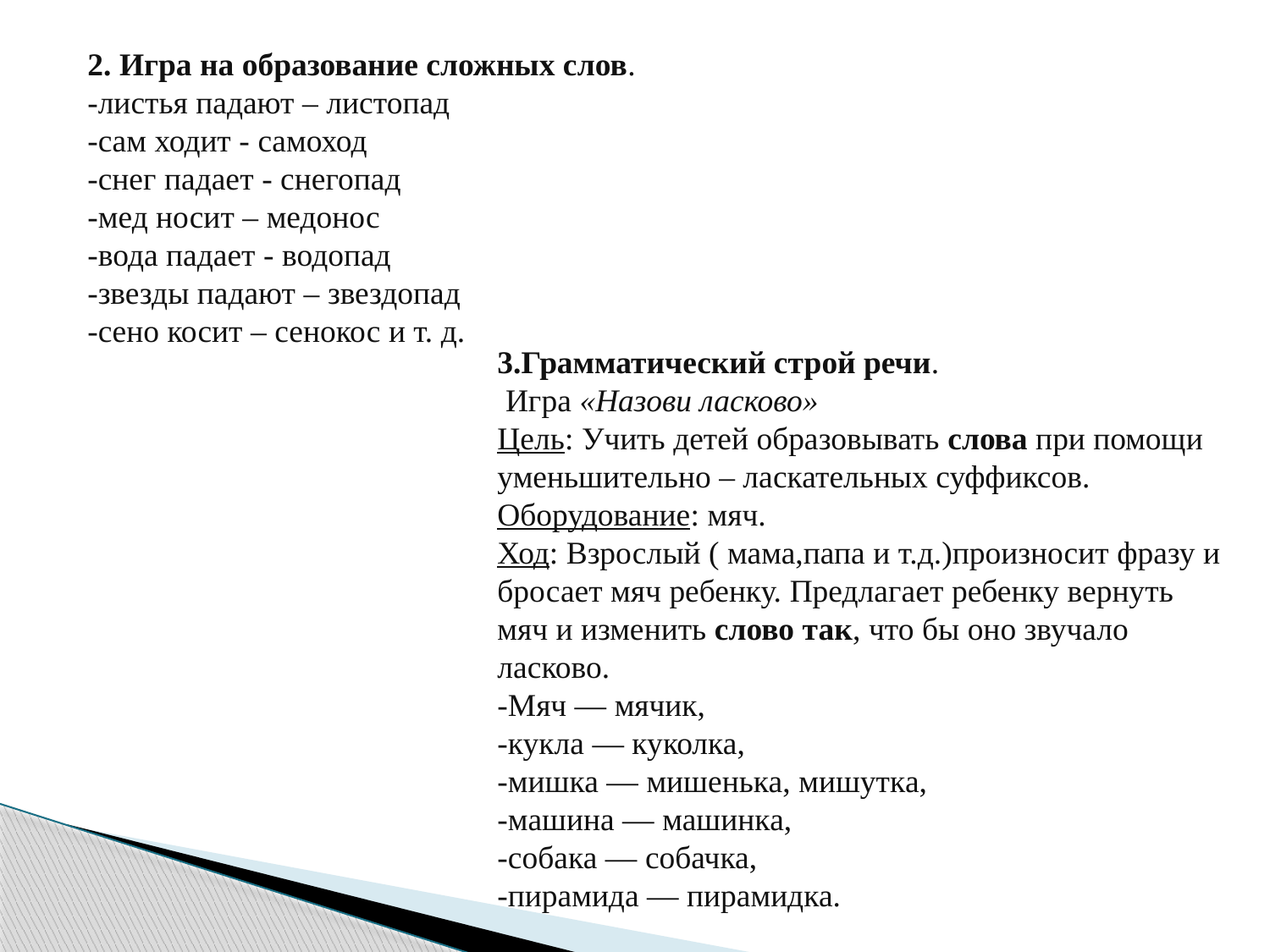

2. Игра на образование сложных слов.
-листья падают – листопад
-сам ходит - самоход
-снег падает - снегопад
-мед носит – медонос
-вода падает - водопад
-звезды падают – звездопад
-сено косит – сенокос и т. д.
3.Грамматический строй речи.
 Игра «Назови ласково»
Цель: Учить детей образовывать слова при помощи уменьшительно – ласкательных суффиксов.
Оборудование: мяч.
Ход: Взрослый ( мама,папа и т.д.)произносит фразу и бросает мяч ребенку. Предлагает ребенку вернуть мяч и изменить слово так, что бы оно звучало ласково.
-Мяч — мячик,
-кукла — куколка,
-мишка — мишенька, мишутка,
-машина — машинка,
-собака — собачка,
-пирамида — пирамидка.